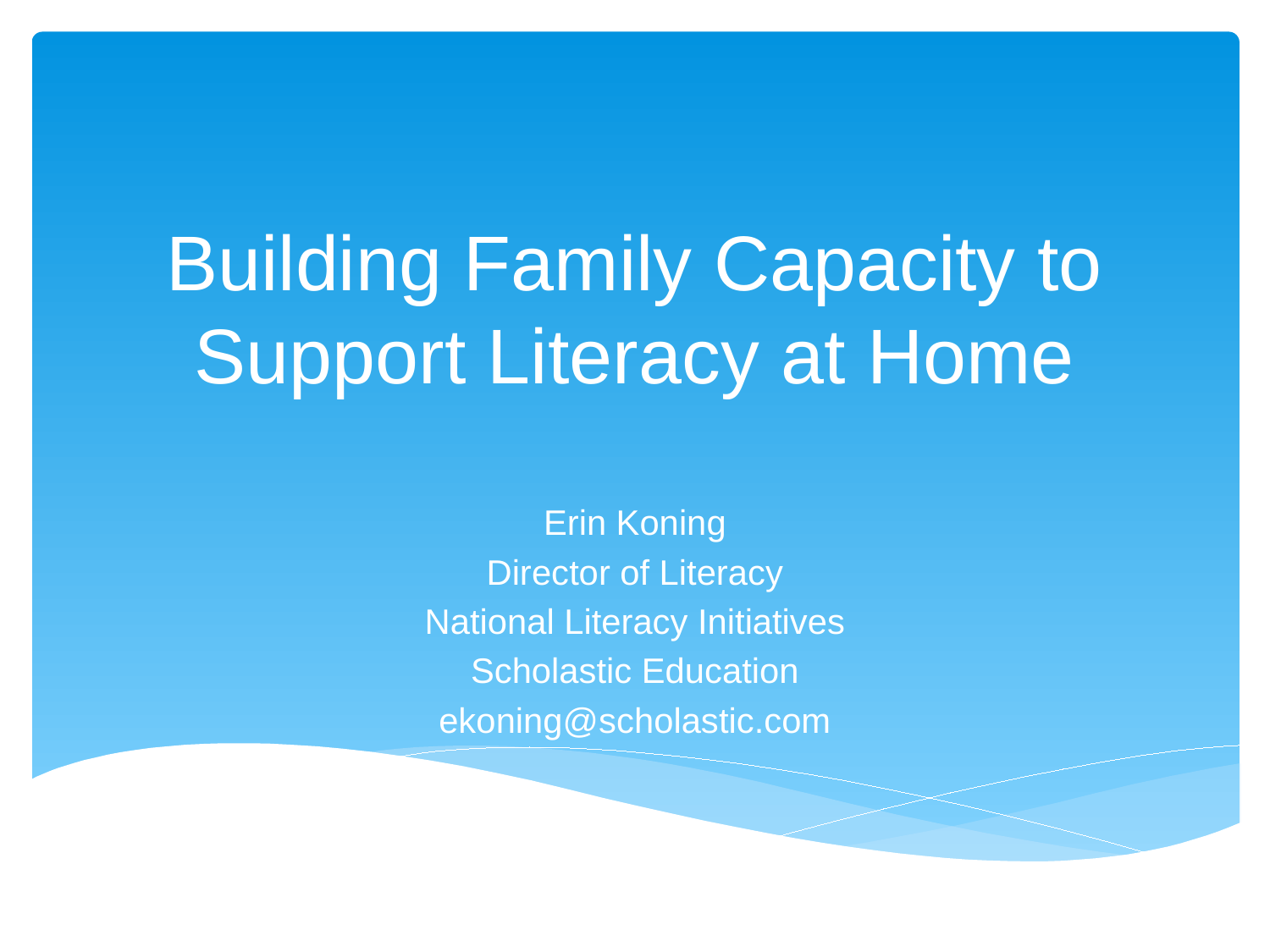

# Building Family Capacity to Support Literacy at Home
Erin Koning
Director of Literacy
National Literacy Initiatives
Scholastic Education
ekoning@scholastic.com